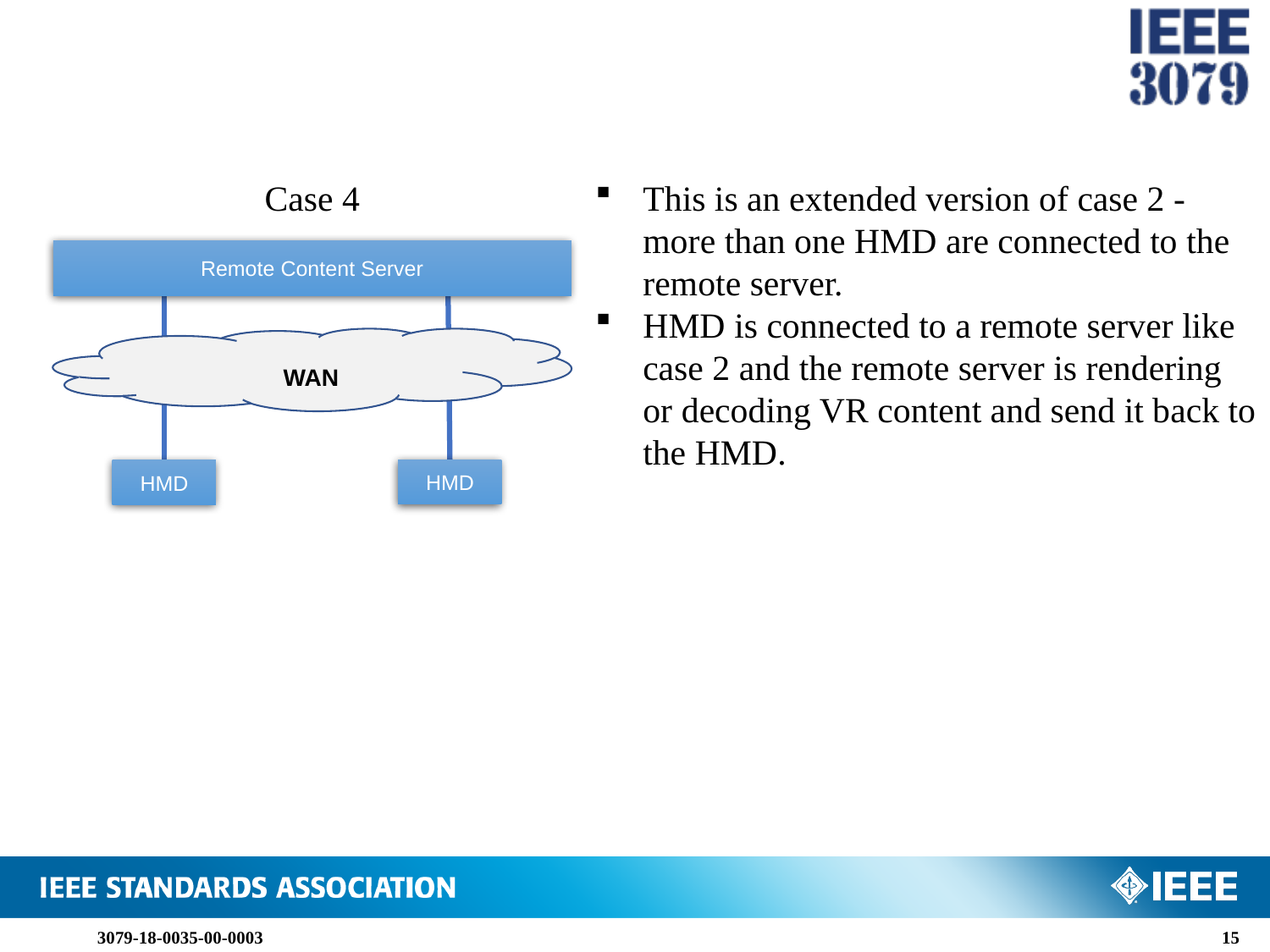

This is an extended version of case 2 - more than one HMD are connected to the remote server.
HMD is connected to a remote server like case 2 and the remote server is rendering or decoding VR content and send it back to the HMD.
Case 4
Remote Content Server

WAN
HMD
HMD
3079-18-0035-00-0003
15